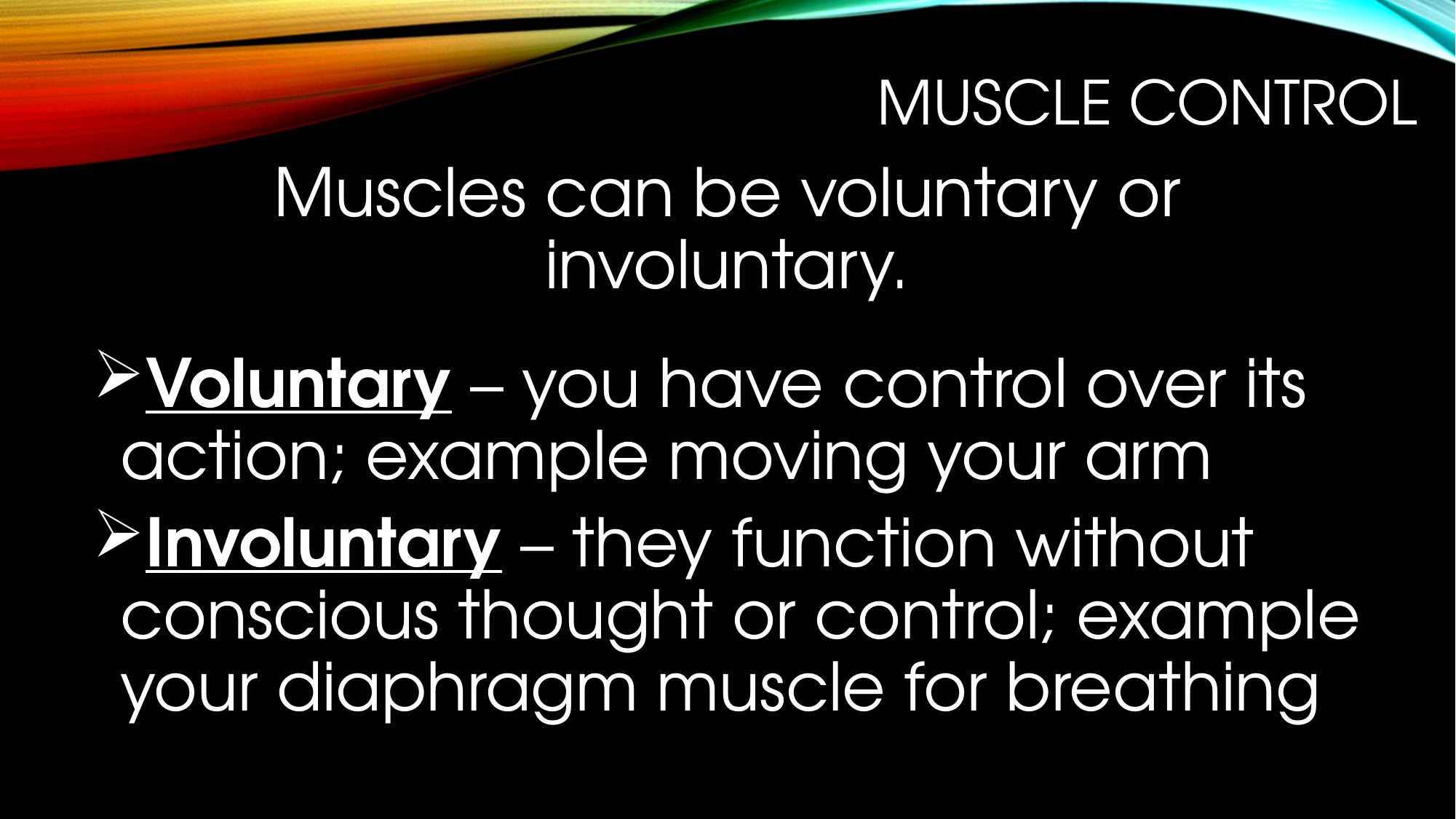

# Muscle Control
Muscles can be voluntary or involuntary.

Voluntary – you have control over its action; example moving your arm
Involuntary – they function without conscious thought or control; example your diaphragm muscle for breathing